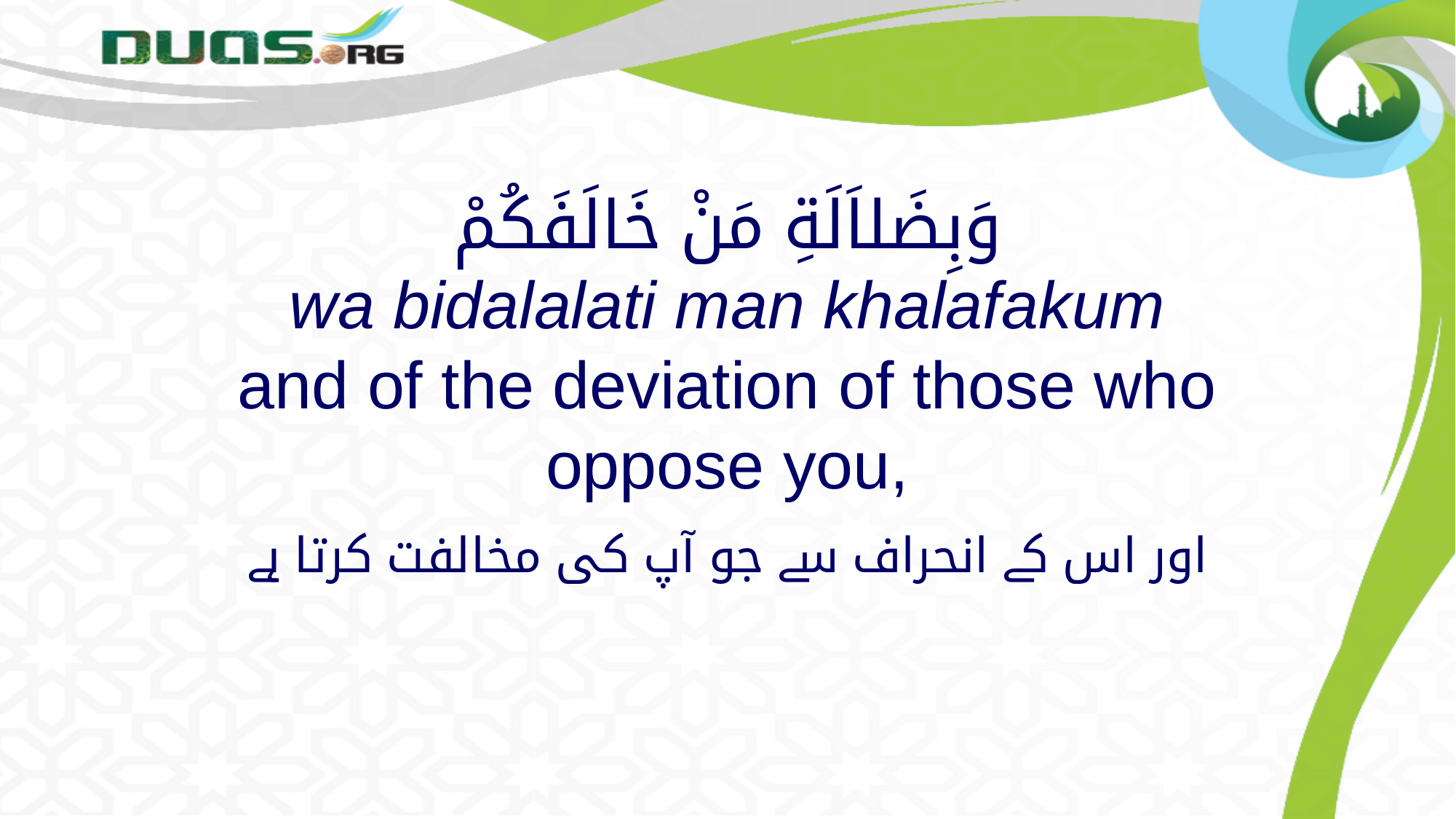

# وَبِضَلاَلَةِ مَنْ خَالَفَكُمْ wa bidalalati man khalafakum and of the deviation of those who oppose you,
اور اس کے انحراف سے جو آپ کی مخالفت کرتا ہے